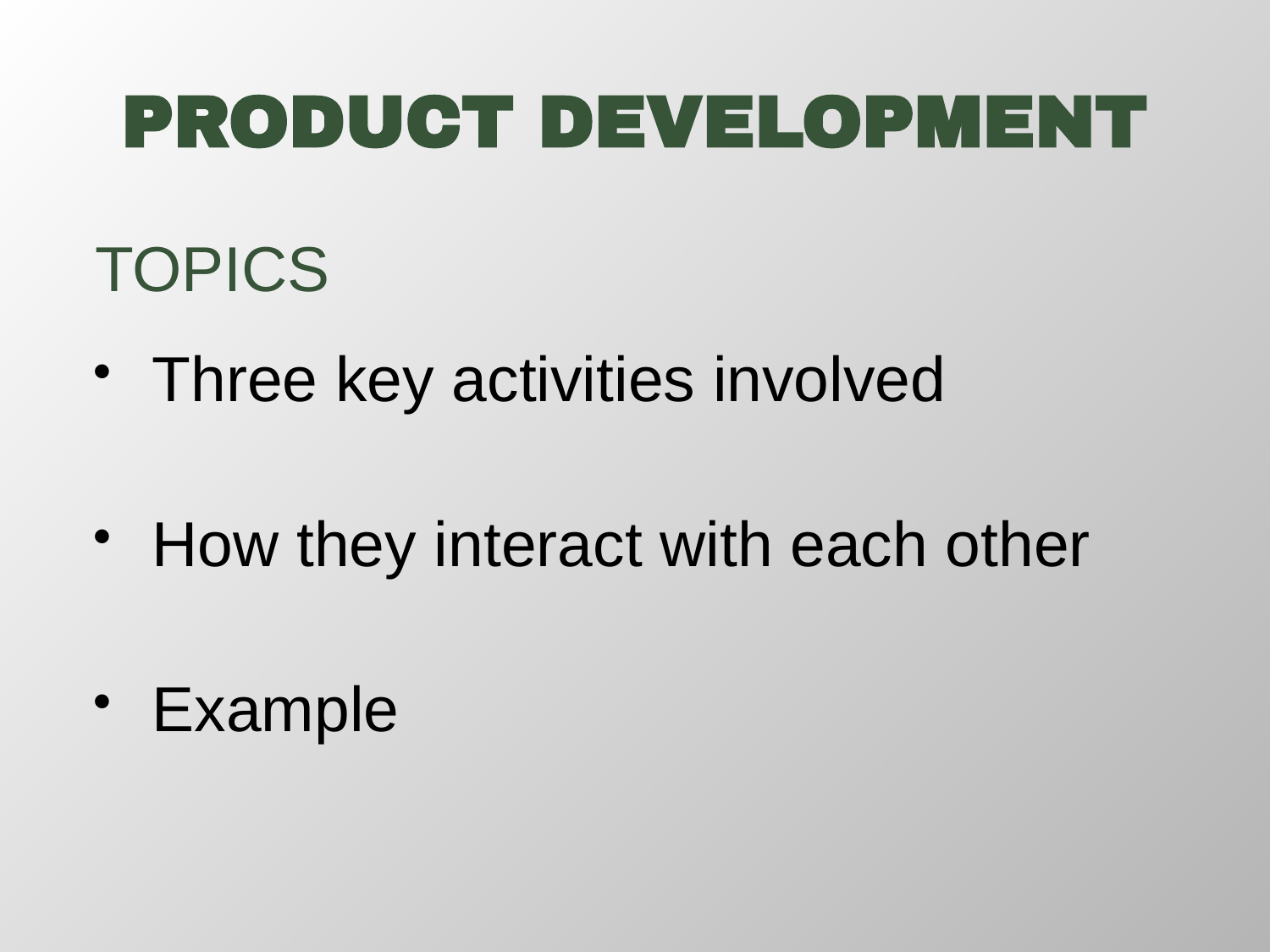

# PRODUCT DEVELOPMENT
TOPICS
Three key activities involved
How they interact with each other
Example